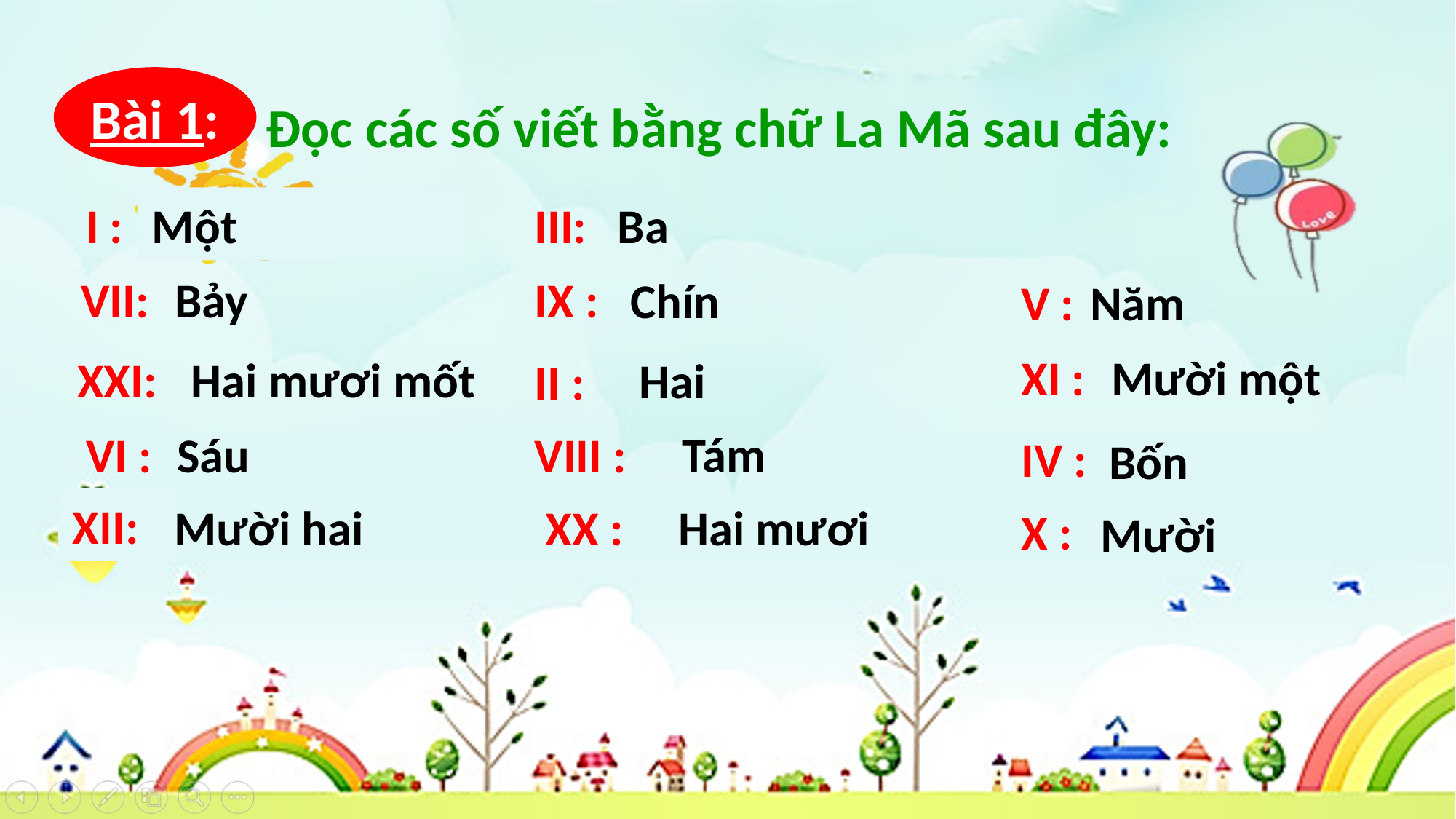

Bài 1:
Đọc các số viết bằng chữ La Mã sau đây:
Một
I :
III:
Ba
VII:
Bảy
IX :
 Chín
V :
Năm
XI :
 Mười một
XXI:
Hai mươi mốt
Hai
II :
 Tám
VI :
Sáu
VIII :
IV :
Bốn
XII:
 Mười hai
 XX :
Hai mươi
X :
Mười